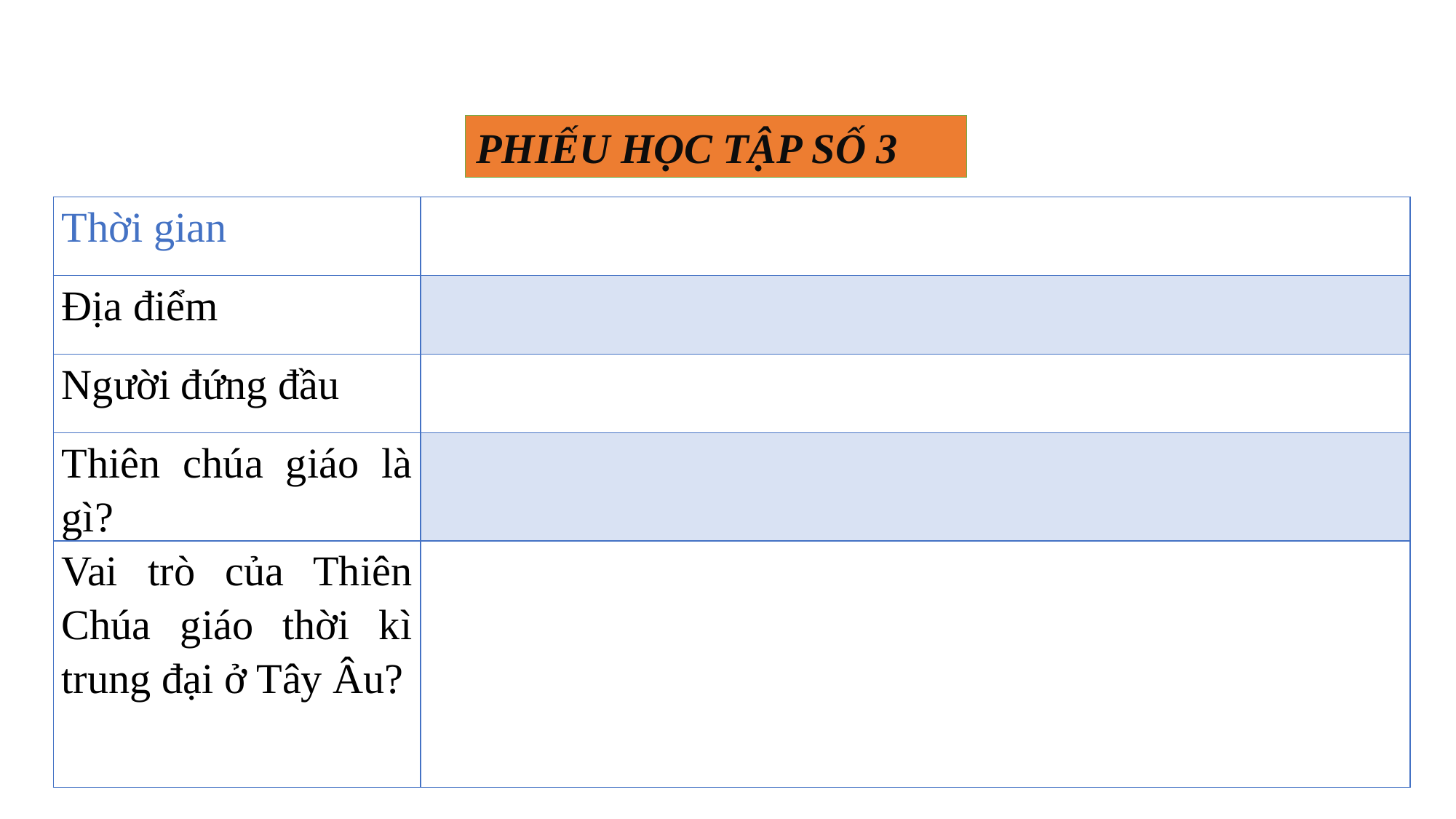

PHIẾU HỌC TẬP SỐ 3
| Thời gian |  |
| --- | --- |
| Địa điểm |  |
| Người đứng đầu |  |
| Thiên chúa giáo là gì? |  |
| Vai trò của Thiên Chúa giáo thời kì trung đại ở Tây Âu? |  |